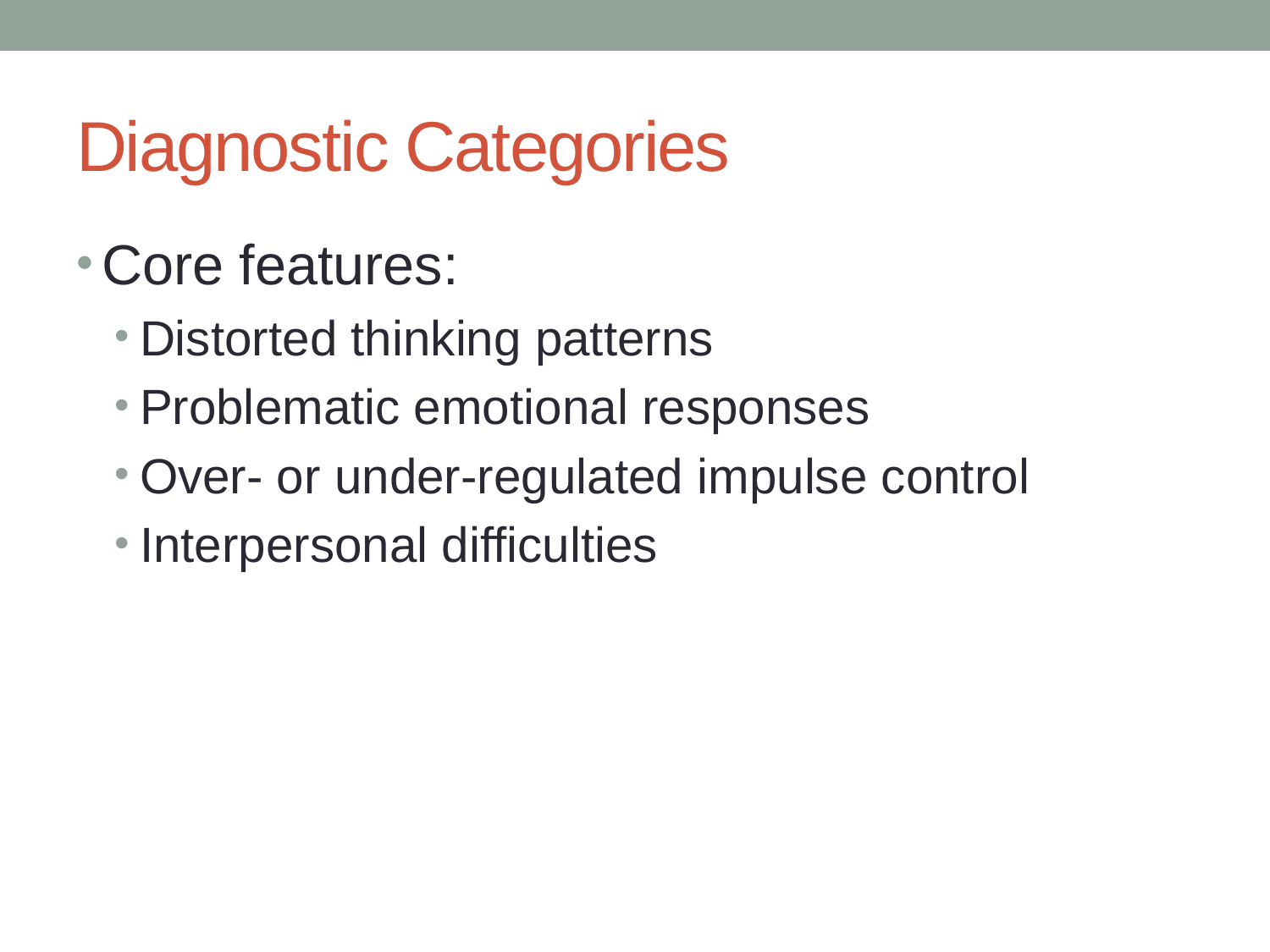

# Diagnostic Categories
Core features:
Distorted thinking patterns
Problematic emotional responses
Over- or under-regulated impulse control
Interpersonal difficulties